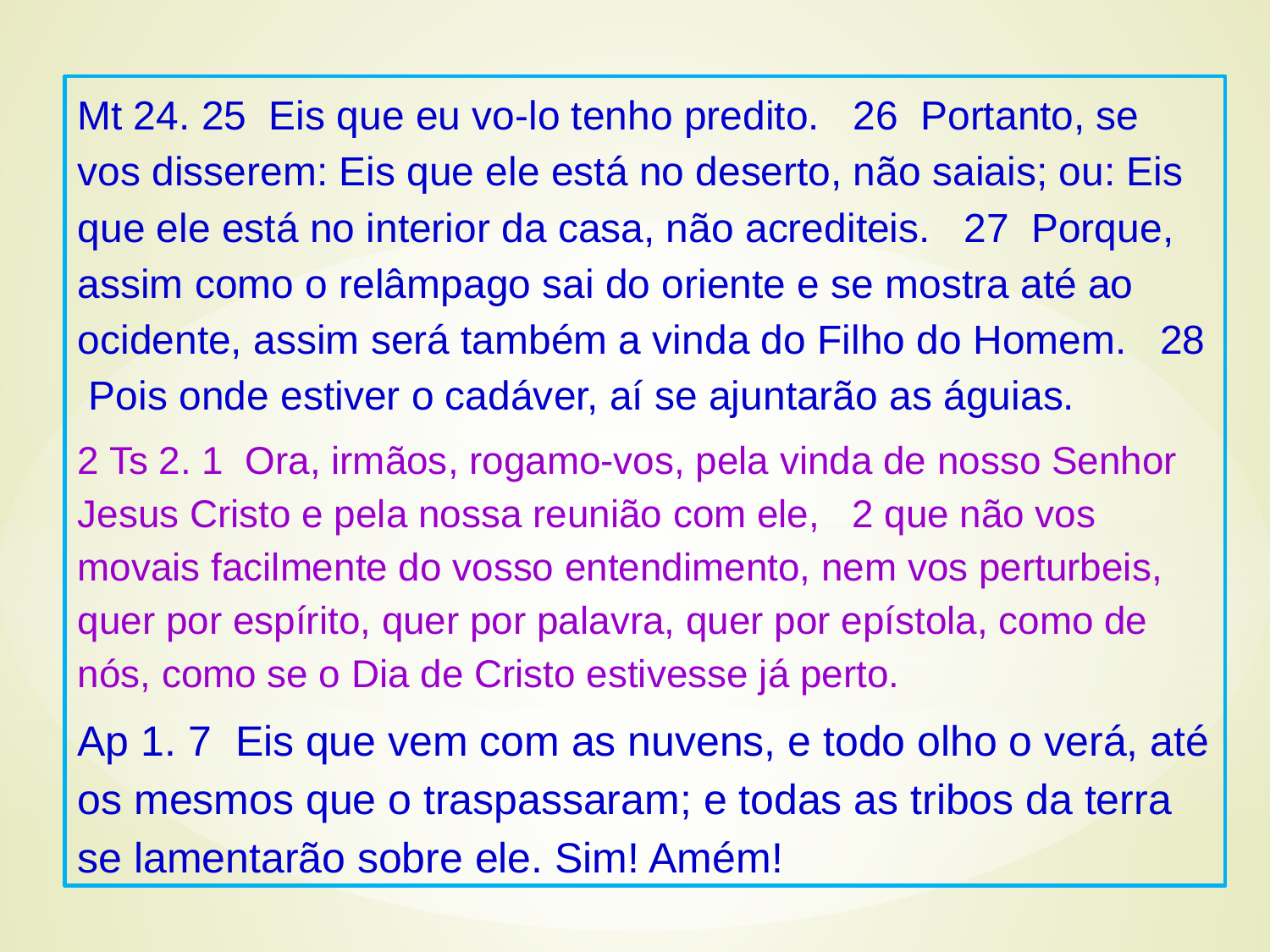

Mt 24. 25  Eis que eu vo-lo tenho predito.   26  Portanto, se vos disserem: Eis que ele está no deserto, não saiais; ou: Eis que ele está no interior da casa, não acrediteis.   27  Porque, assim como o relâmpago sai do oriente e se mostra até ao ocidente, assim será também a vinda do Filho do Homem.   28  Pois onde estiver o cadáver, aí se ajuntarão as águias.
2 Ts 2. 1  Ora, irmãos, rogamo-vos, pela vinda de nosso Senhor Jesus Cristo e pela nossa reunião com ele,   2 que não vos movais facilmente do vosso entendimento, nem vos perturbeis, quer por espírito, quer por palavra, quer por epístola, como de nós, como se o Dia de Cristo estivesse já perto.
Ap 1. 7  Eis que vem com as nuvens, e todo olho o verá, até os mesmos que o traspassaram; e todas as tribos da terra se lamentarão sobre ele. Sim! Amém!